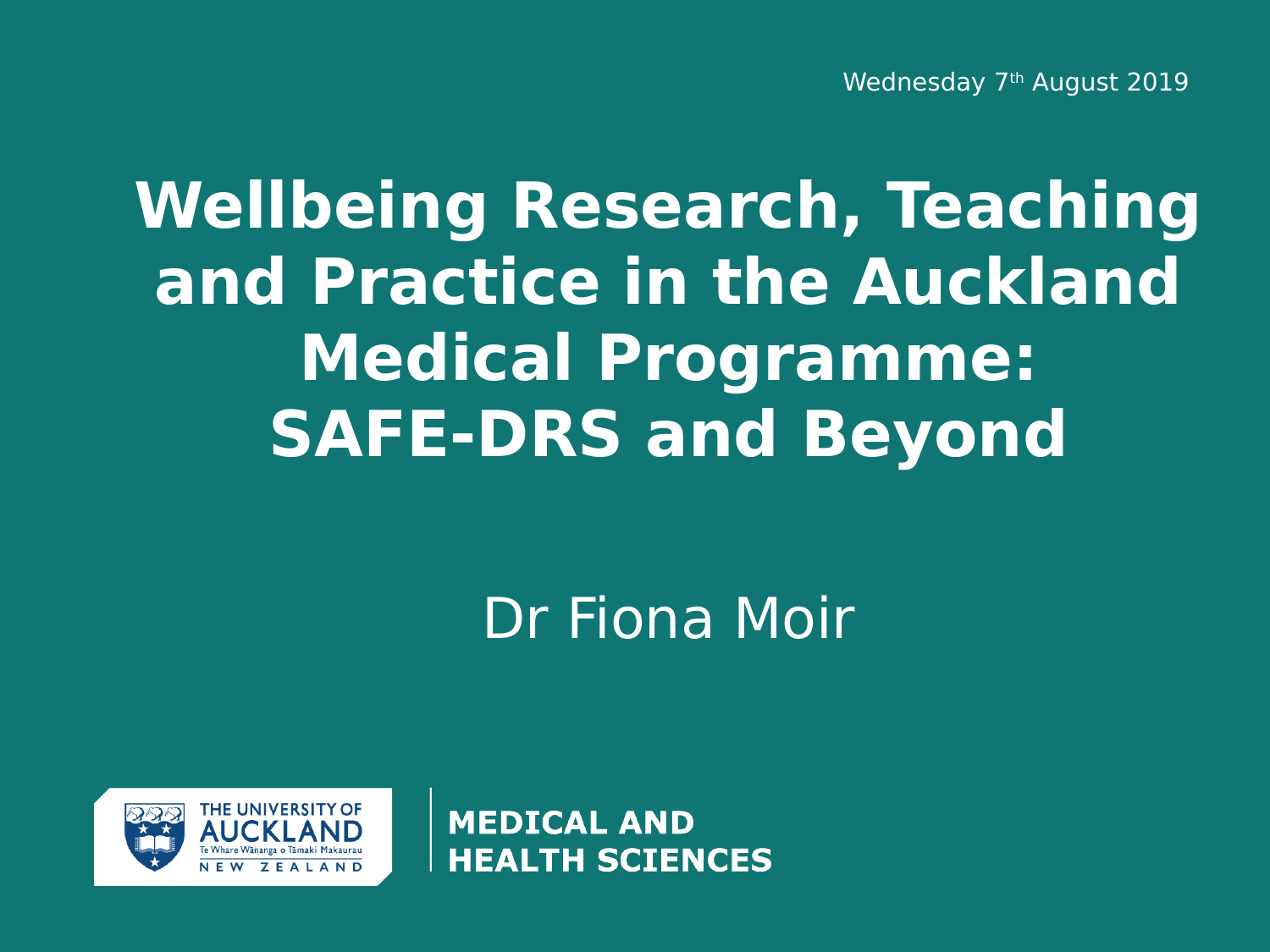

Wednesday 7th August 2019
# Wellbeing Research, Teaching and Practice in the Auckland Medical Programme: SAFE-DRS and Beyond

Dr Fiona Moir